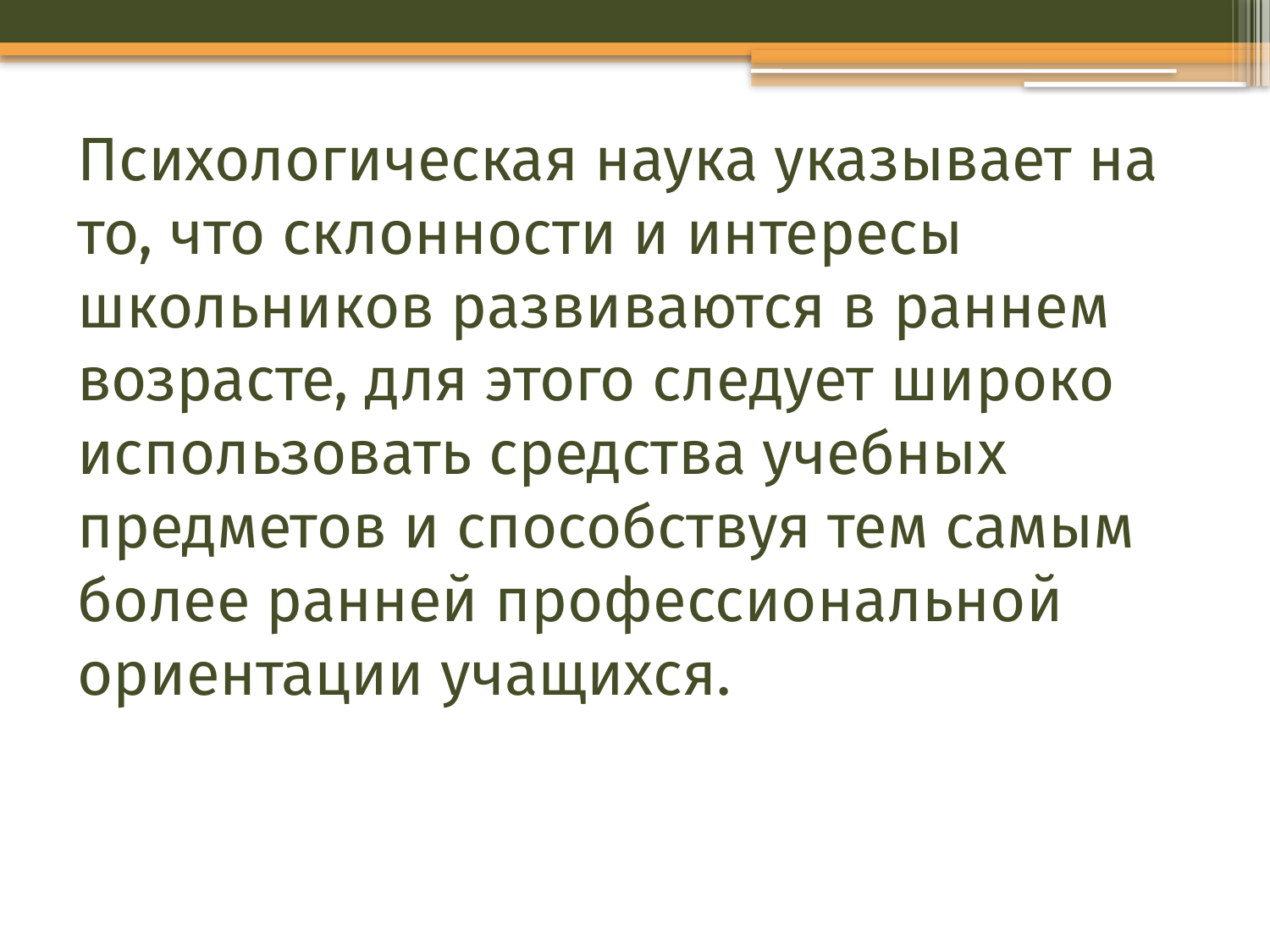

# Психологическая наука указывает на то, что склонности и интересы школьников развиваются в раннем возрасте, для этого следует широко использовать средства учебных предметов и способствуя тем самым более ранней профессиональной ориентации учащихся.